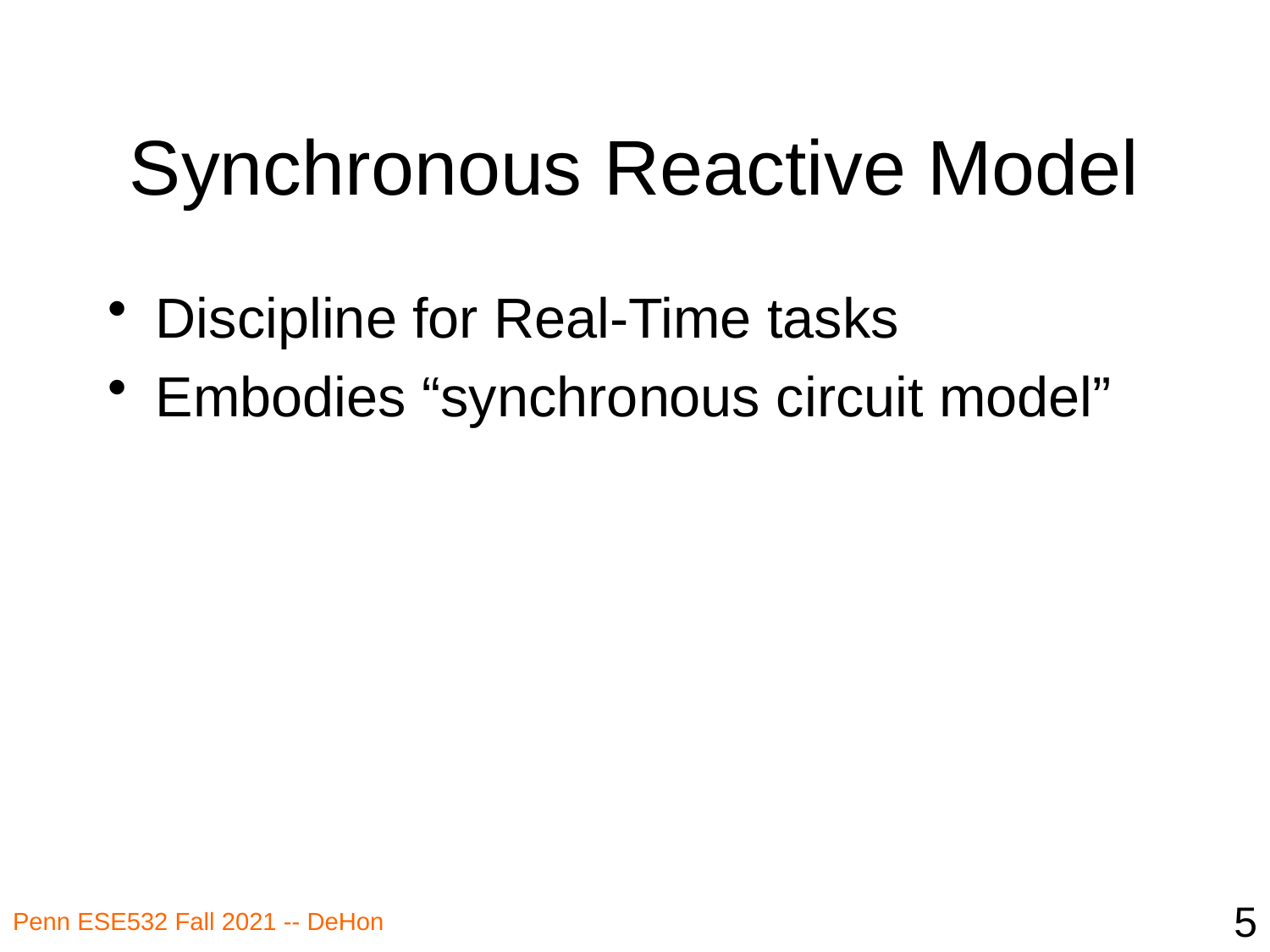

# Synchronous Reactive Model
Discipline for Real-Time tasks
Embodies “synchronous circuit model”

5
Penn ESE532 Fall 2021 -- DeHon